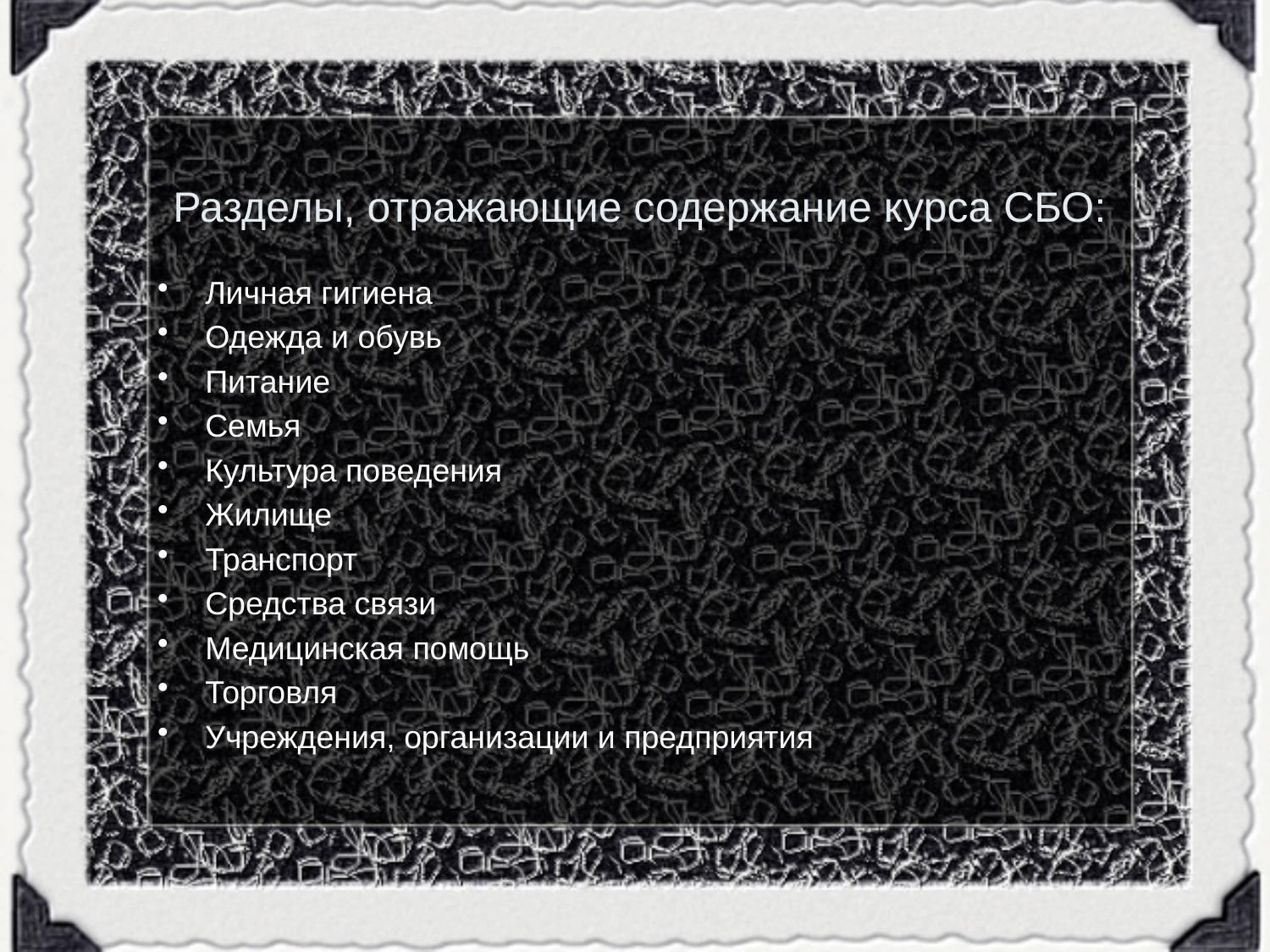

# Разделы, отражающие содержание курса СБО:
Личная гигиена
Одежда и обувь
Питание
Семья
Культура поведения
Жилище
Транспорт
Средства связи
Медицинская помощь
Торговля
Учреждения, организации и предприятия